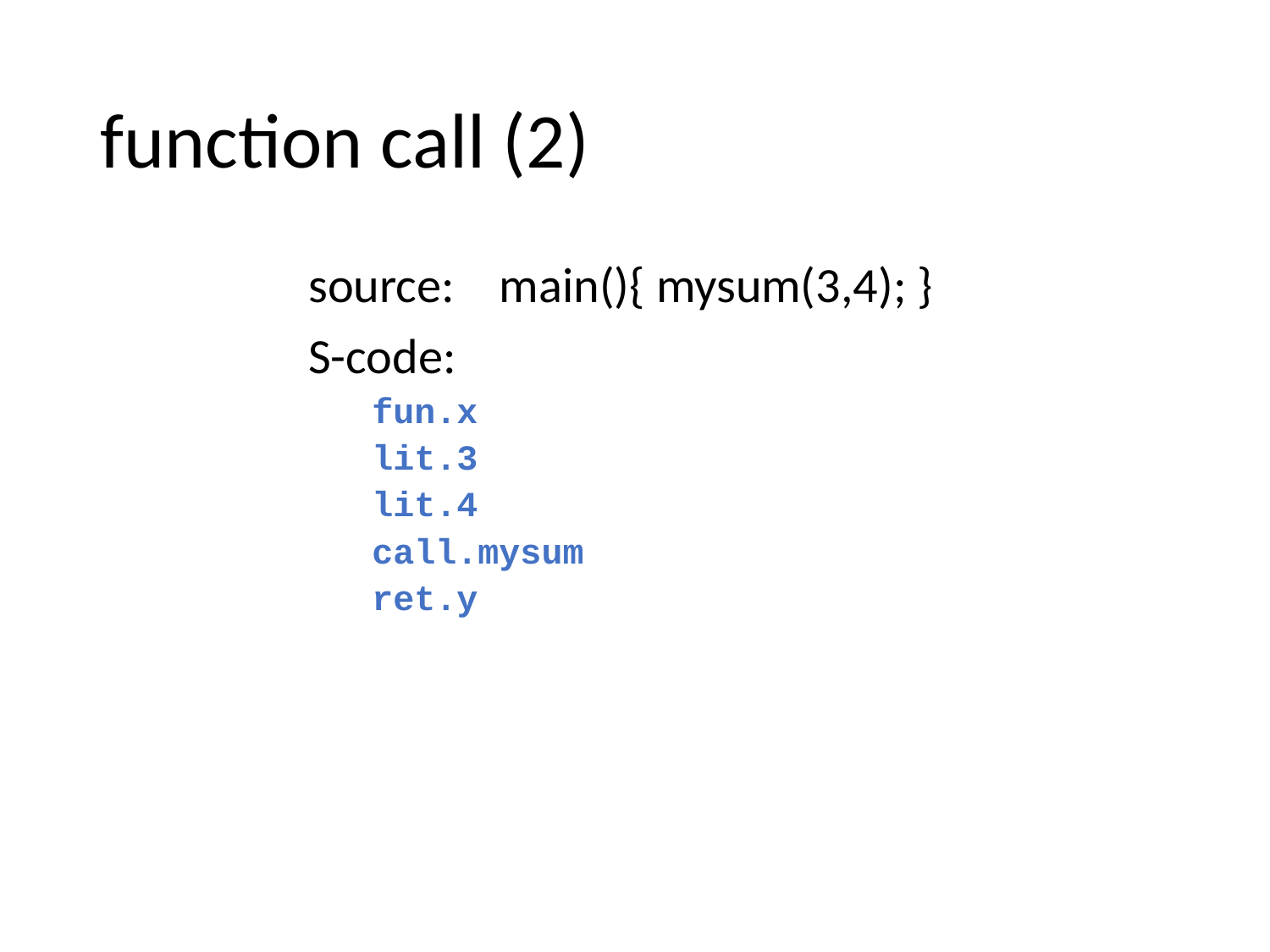

# function call (2)
source:    main(){ mysum(3,4); }
S-code:
fun.x
lit.3
lit.4
call.mysum
ret.y